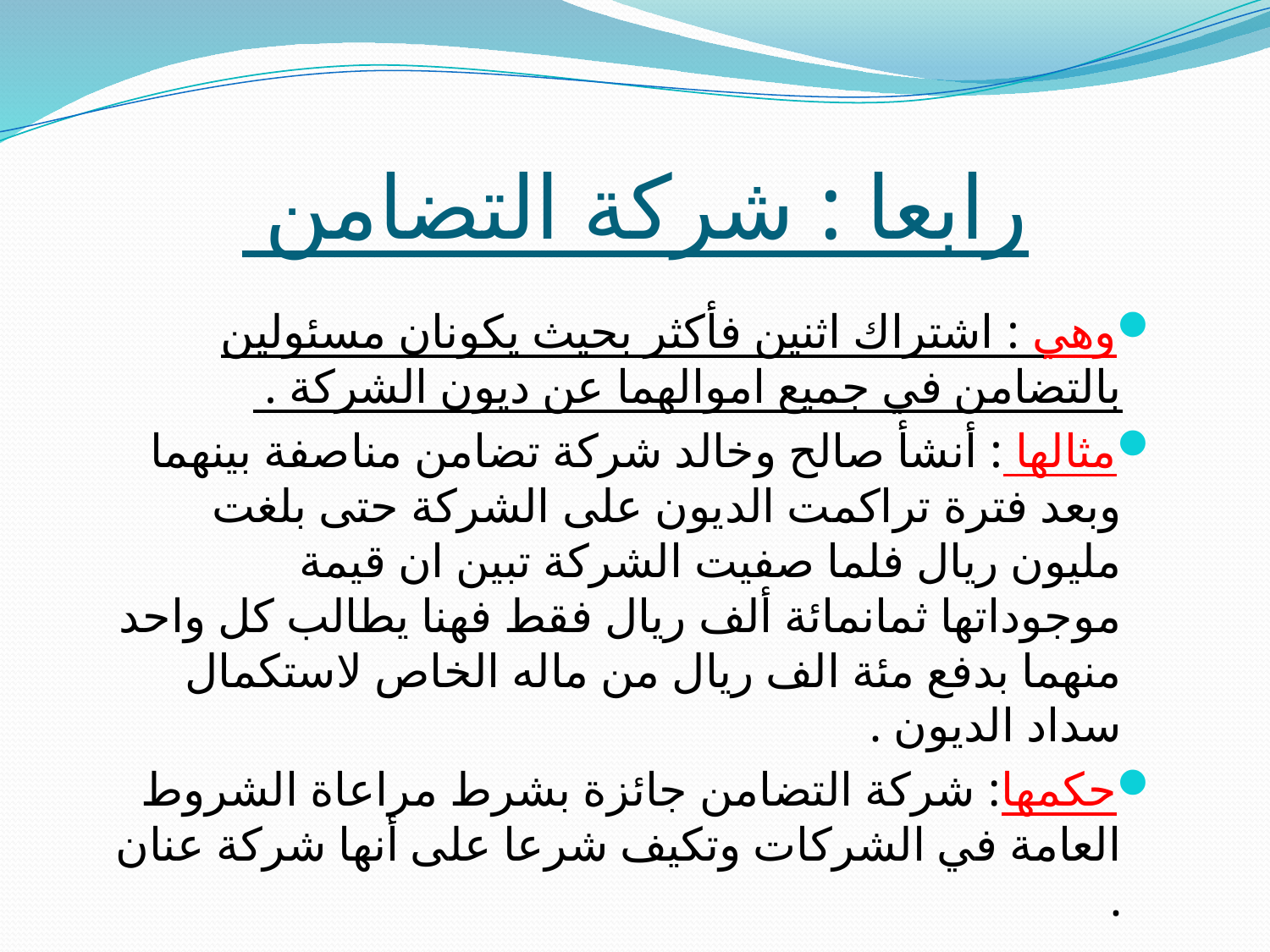

# رابعا : شركة التضامن
وهي : اشتراك اثنين فأكثر بحيث يكونان مسئولين بالتضامن في جميع اموالهما عن ديون الشركة .
مثالها : أنشأ صالح وخالد شركة تضامن مناصفة بينهما وبعد فترة تراكمت الديون على الشركة حتى بلغت مليون ريال فلما صفيت الشركة تبين ان قيمة موجوداتها ثمانمائة ألف ريال فقط فهنا يطالب كل واحد منهما بدفع مئة الف ريال من ماله الخاص لاستكمال سداد الديون .
حكمها: شركة التضامن جائزة بشرط مراعاة الشروط العامة في الشركات وتكيف شرعا على أنها شركة عنان .